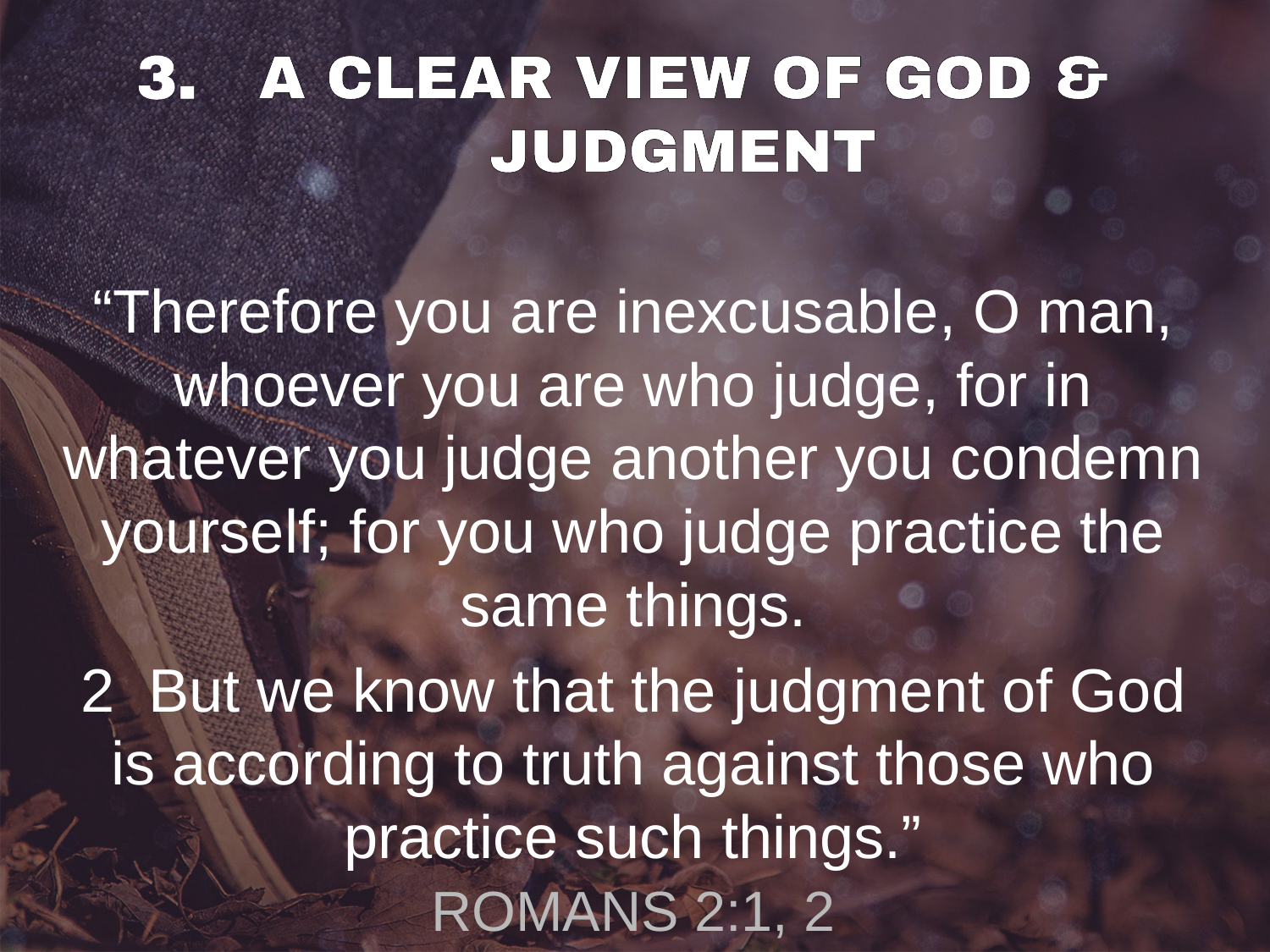

A CLEAR VIEW OF GOD & JUDGMENT
“Therefore you are inexcusable, O man, whoever you are who judge, for in whatever you judge another you condemn yourself; for you who judge practice the same things.
2  But we know that the judgment of God is according to truth against those who practice such things.”

ROMANS 2:1, 2